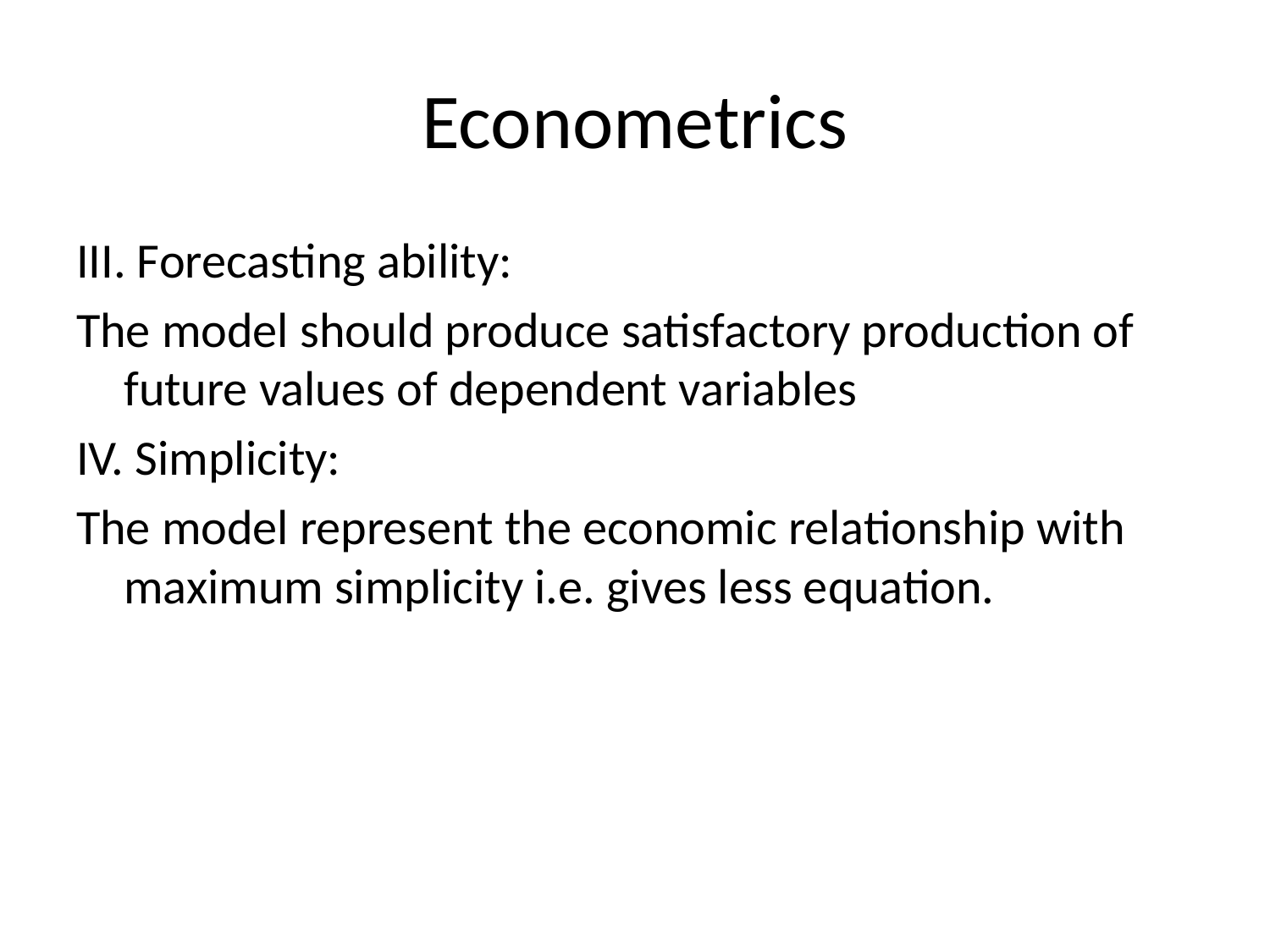

# Econometrics
III. Forecasting ability:
The model should produce satisfactory production of future values of dependent variables
IV. Simplicity:
The model represent the economic relationship with maximum simplicity i.e. gives less equation.